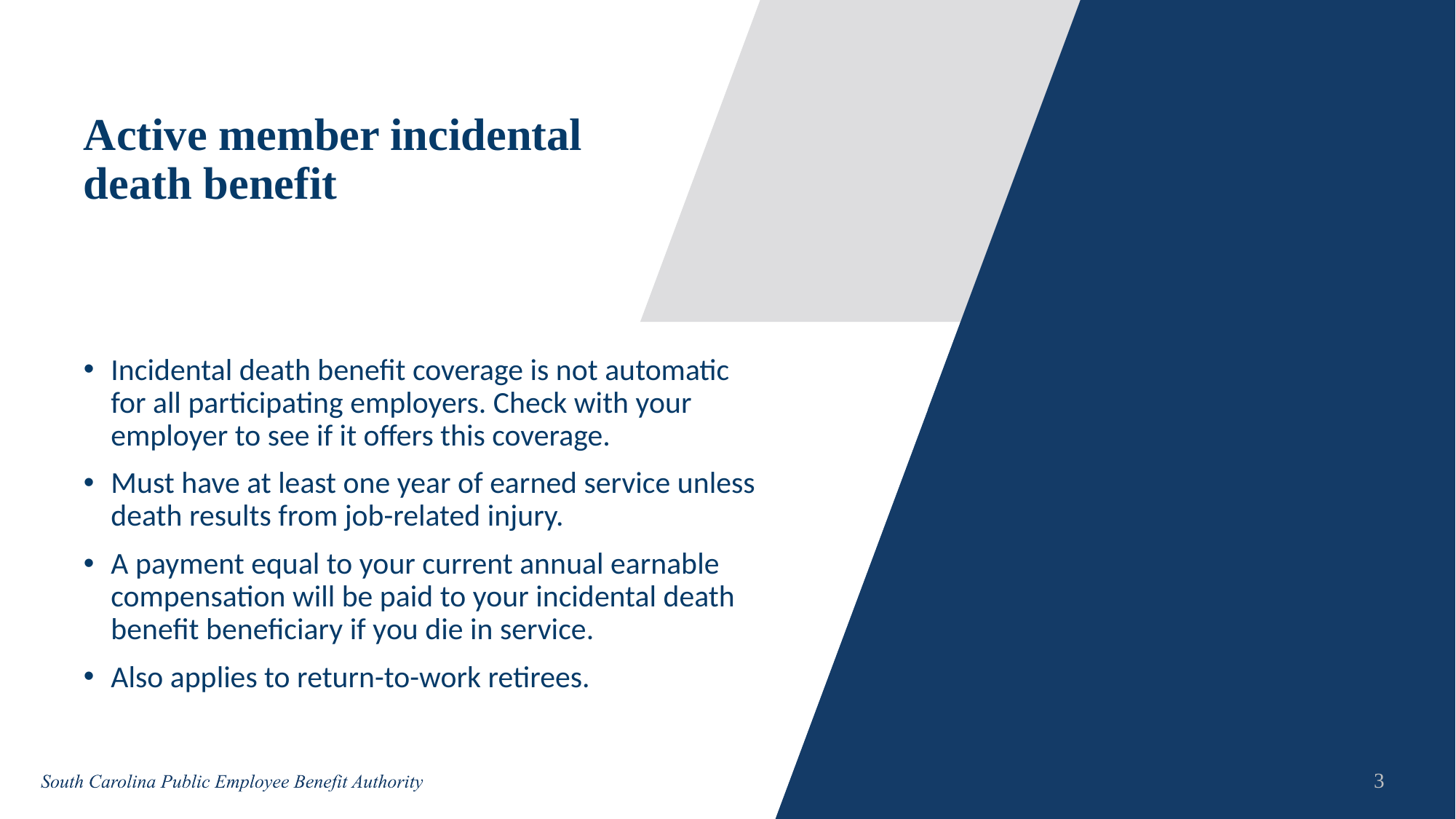

# Active member incidental death benefit
Incidental death benefit coverage is not automatic for all participating employers. Check with your employer to see if it offers this coverage.
Must have at least one year of earned service unless death results from job-related injury.
A payment equal to your current annual earnable compensation will be paid to your incidental death benefit beneficiary if you die in service.
Also applies to return-to-work retirees.

3